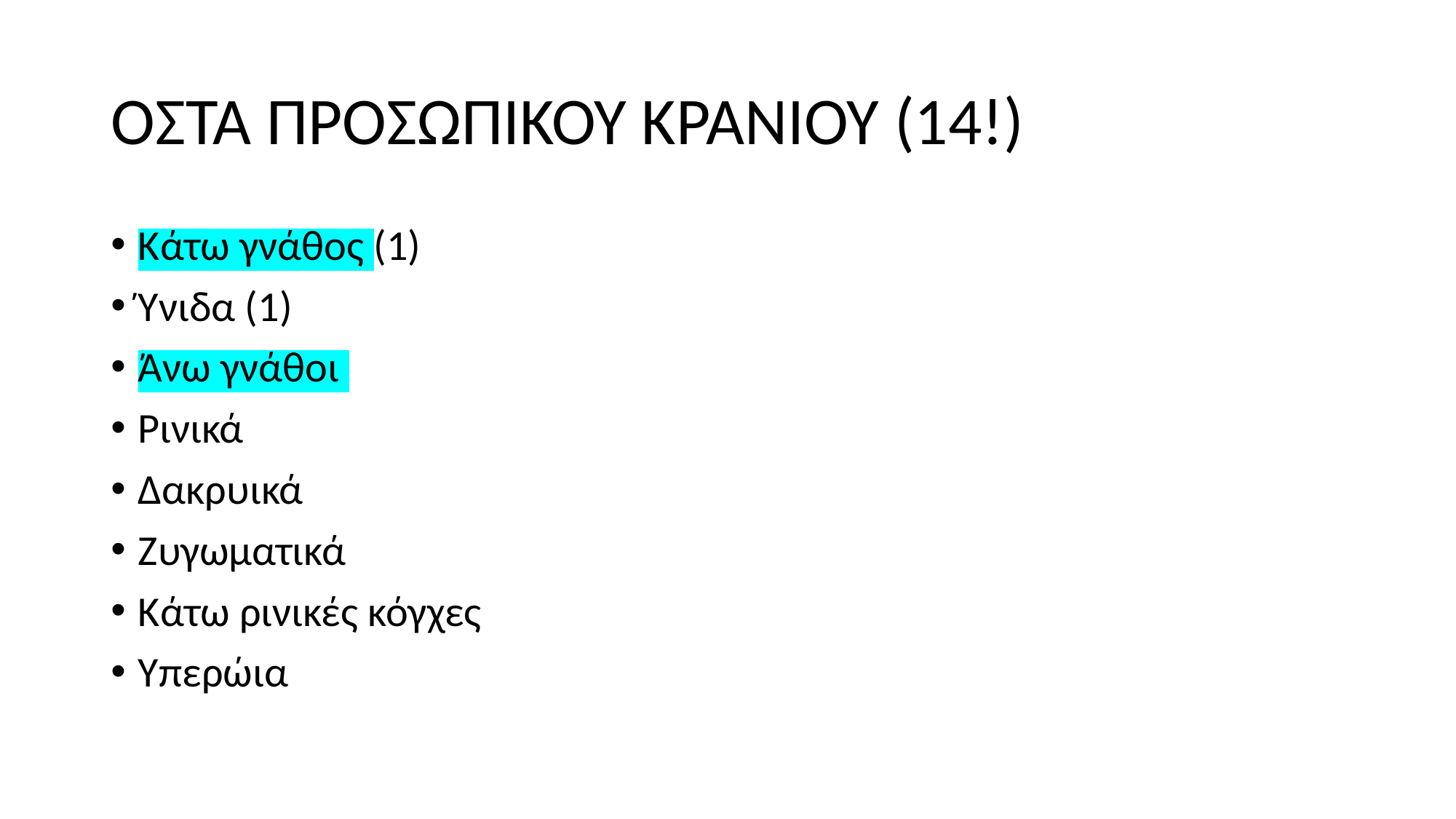

# ΟΣΤΑ ΠΡΟΣΩΠΙΚΟΥ ΚΡΑΝΙΟΥ (14!)
Κάτω γνάθος (1)
Ύνιδα (1)
Άνω γνάθοι
Ρινικά
Δακρυικά
Ζυγωματικά
Κάτω ρινικές κόγχες
Υπερώια